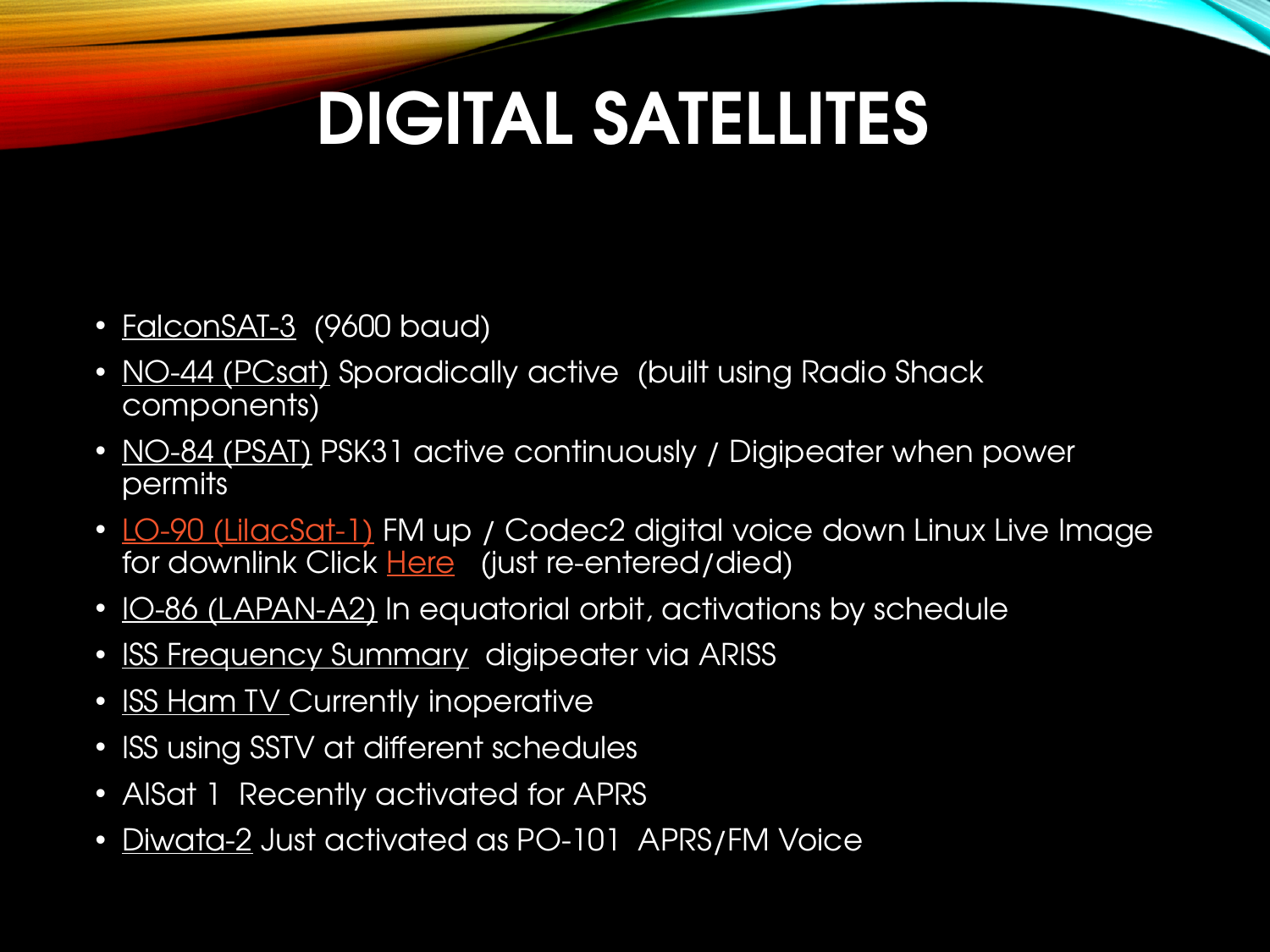

# Digital Satellites
FalconSAT-3  (9600 baud)
NO-44 (PCsat) Sporadically active  (built using Radio Shack components)
NO-84 (PSAT) PSK31 active continuously / Digipeater when power permits
LO-90 (LilacSat-1) FM up / Codec2 digital voice down Linux Live Image for downlink Click Here   (just re-entered/died)
IO-86 (LAPAN-A2) In equatorial orbit, activations by schedule
ISS Frequency Summary  digipeater via ARISS
ISS Ham TV Currently inoperative
ISS using SSTV at different schedules
AISat 1  Recently activated for APRS
Diwata-2 Just activated as PO-101  APRS/FM Voice